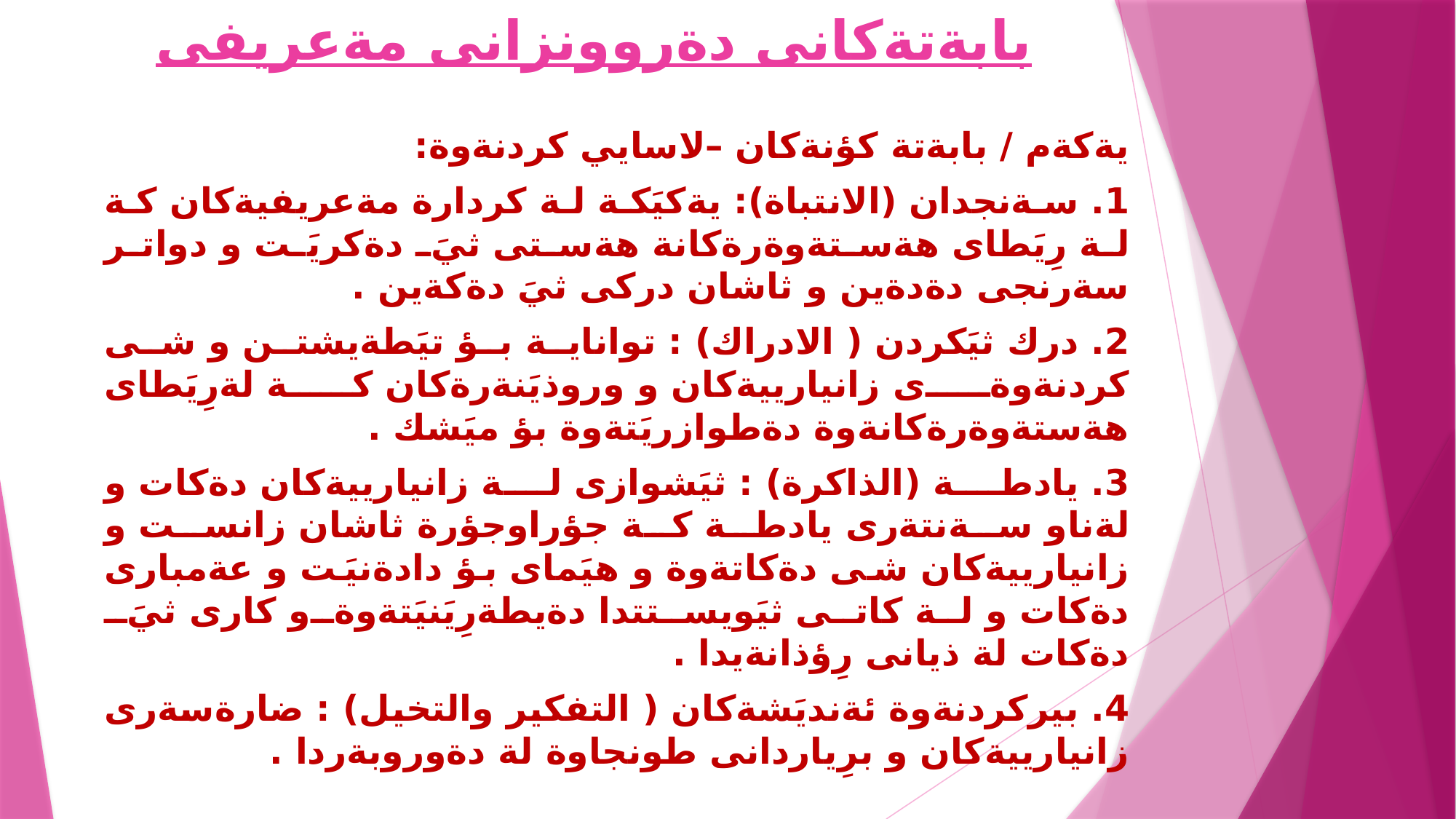

# بابةتةكانى دةروونزانى مةعريفى
يةكةم / بابةتة كؤنةكان –لاسايي كردنةوة:
1. سةنجدان (الانتباة): يةكيَكة لة كردارة مةعريفيةكان كة لة رِيَطاى هةستةوةرةكانة هةستى ثيَ دةكريَت و دواتر سةرنجى دةدةين و ثاشان دركى ثيَ دةكةين .
2. درك ثيَكردن ( الادراك) : تواناية بؤ تيَطةيشتن و شى كردنةوةى زانيارييةكان و وروذيَنةرةكان كة لةرِيَطاى هةستةوةرةكانةوة دةطوازريَتةوة بؤ ميَشك .
3. يادطة (الذاكرة) : ثيَشوازى لة زانيارييةكان دةكات و لةناو سةنتةرى يادطة كة جؤراوجؤرة ثاشان زانست و زانيارييةكان شى دةكاتةوة و هيَماى بؤ دادةنيَت و عةمبارى دةكات و لة كاتى ثيَويستتدا دةيطةرِيَنيَتةوةو كارى ثيَ دةكات لة ذيانى رِؤذانةيدا .
4. بيركردنةوة ئةنديَشةكان ( التفكير والتخيل) : ضارةسةرى زانيارييةكان و برِياردانى طونجاوة لة دةوروبةردا .